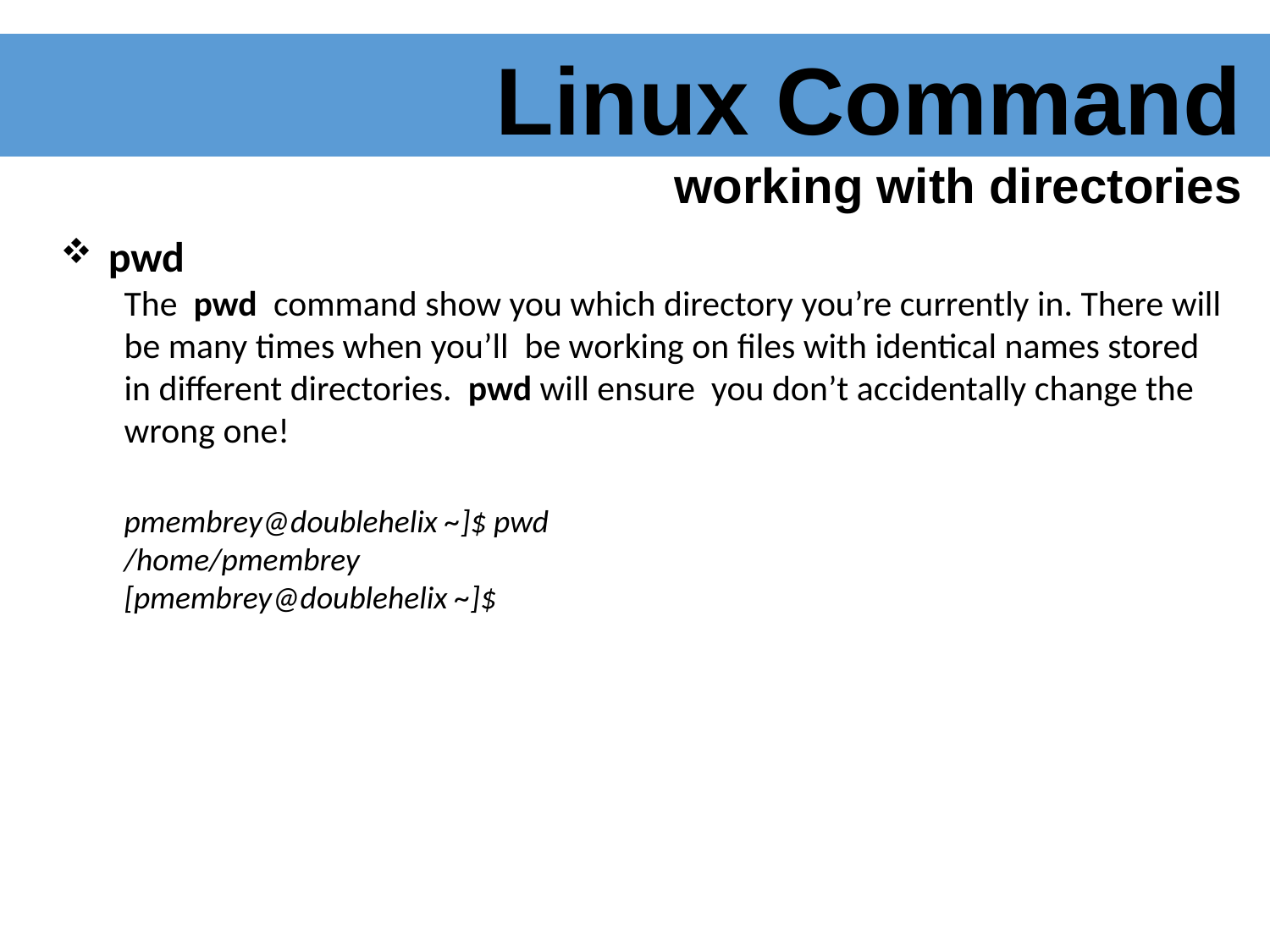

Linux Command
  working with directories

 pwd
The  pwd  command show you which directory you’re currently in. There will be many times when you’ll  be working on files with identical names stored in different directories.  pwd will ensure  you don’t accidentally change the wrong one!

pmembrey@doublehelix ~]$ pwd
/home/pmembrey
[pmembrey@doublehelix ~]$